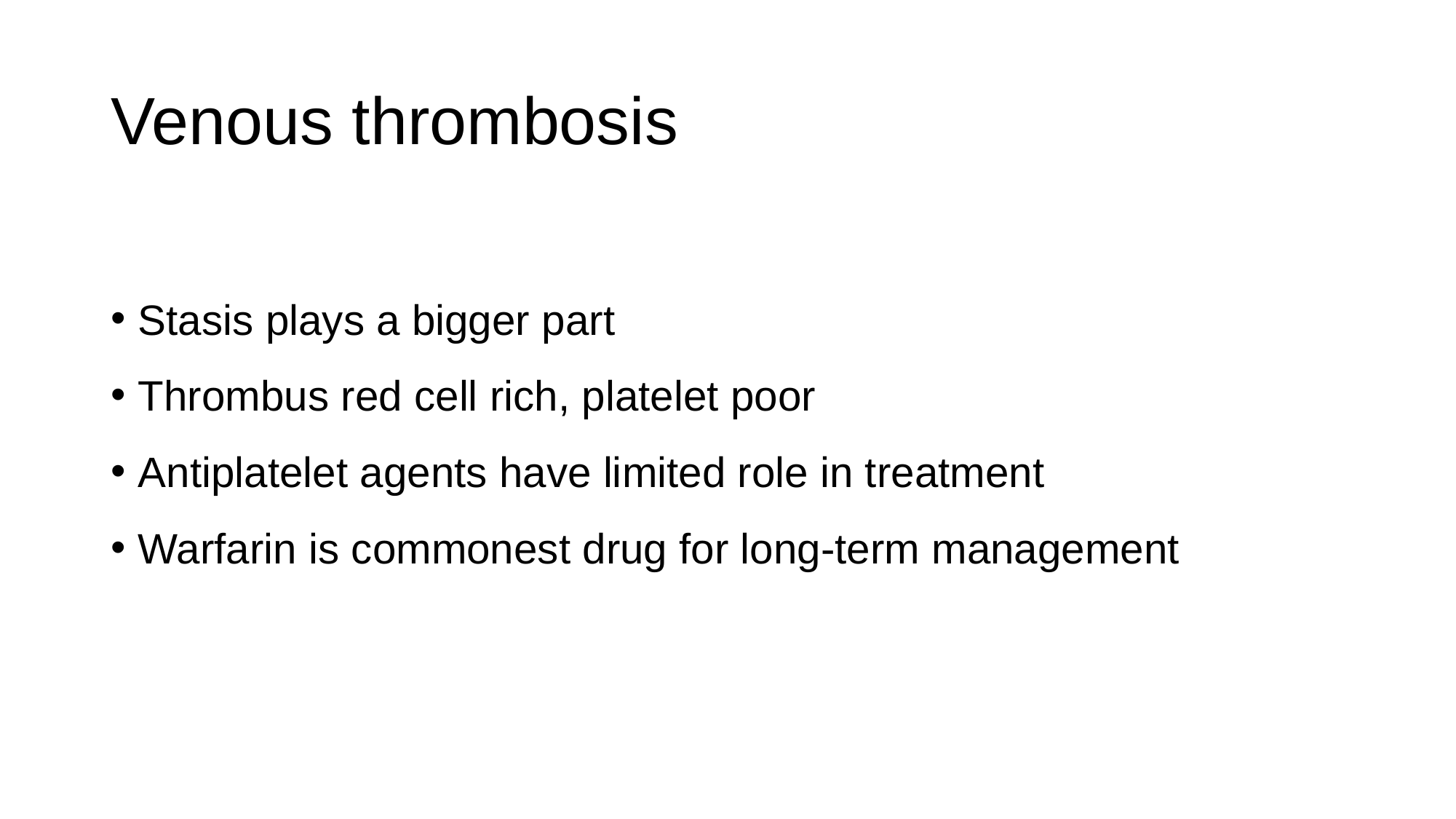

# Venous thrombosis

Stasis plays a bigger part
Thrombus red cell rich, platelet poor
Antiplatelet agents have limited role in treatment
Warfarin is commonest drug for long-term management